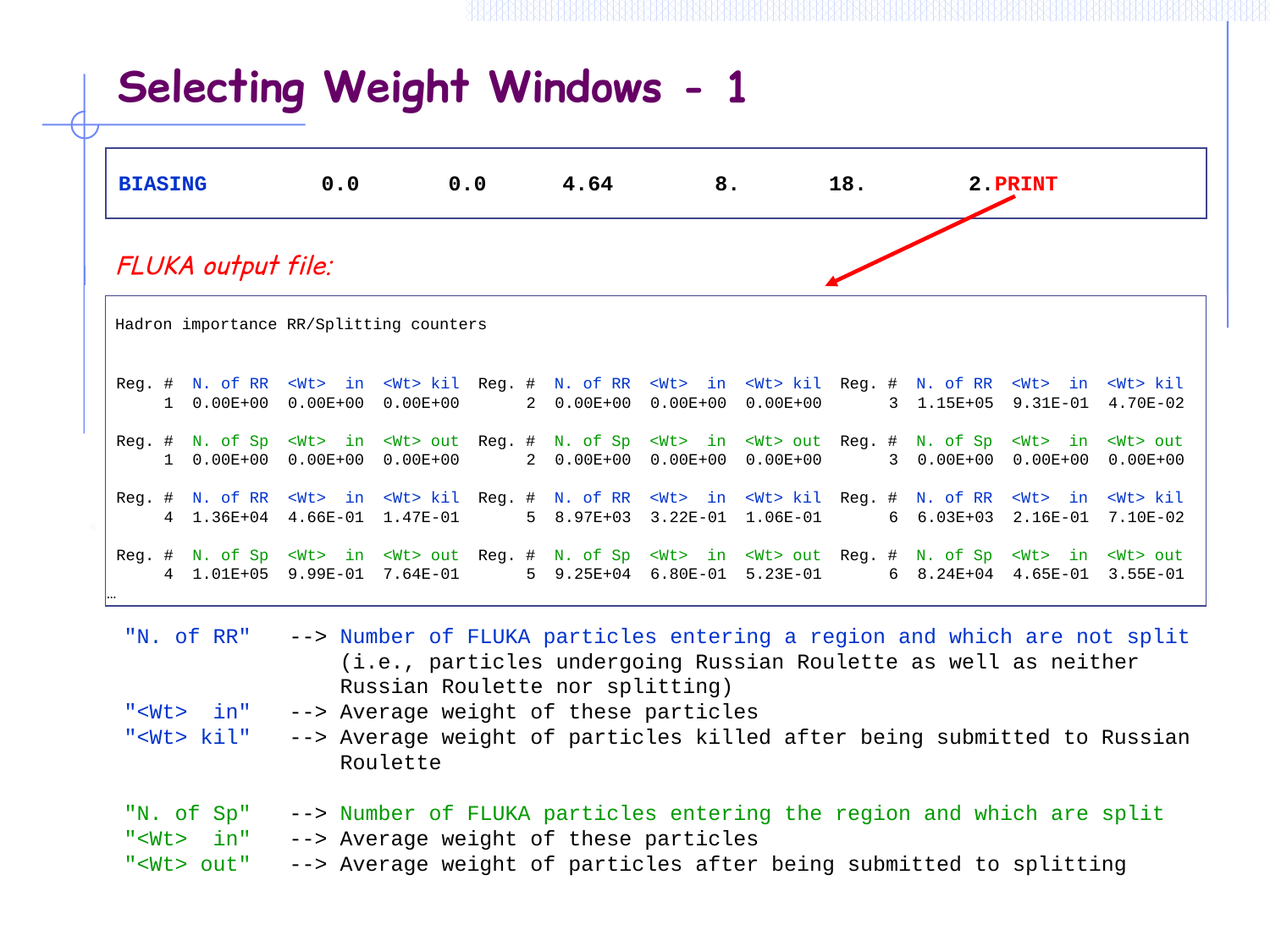

Selecting Weight Windows - 1

BIASING         0.0       0.0      4.64        8.       18.        2.PRINT

FLUKA output file:
 Hadron importance RR/Splitting counters

 Reg. #  N. of RR  <Wt>  in  <Wt> kil  Reg. #  N. of RR  <Wt>  in  <Wt> kil  Reg. #  N. of RR  <Wt>  in  <Wt> kil
      1  0.00E+00  0.00E+00  0.00E+00       2  0.00E+00  0.00E+00  0.00E+00       3  1.15E+05  9.31E-01  4.70E-02

 Reg. #  N. of Sp  <Wt>  in  <Wt> out  Reg. #  N. of Sp  <Wt>  in  <Wt> out  Reg. #  N. of Sp  <Wt>  in  <Wt> out
      1  0.00E+00  0.00E+00  0.00E+00       2  0.00E+00  0.00E+00  0.00E+00       3  0.00E+00  0.00E+00  0.00E+00

 Reg. #  N. of RR  <Wt>  in  <Wt> kil  Reg. #  N. of RR  <Wt>  in  <Wt> kil  Reg. #  N. of RR  <Wt>  in  <Wt> kil
      4  1.36E+04  4.66E-01  1.47E-01       5  8.97E+03  3.22E-01  1.06E-01       6  6.03E+03  2.16E-01  7.10E-02

 Reg. #  N. of Sp  <Wt>  in  <Wt> out  Reg. #  N. of Sp  <Wt>  in  <Wt> out  Reg. #  N. of Sp  <Wt>  in  <Wt> out
      4  1.01E+05  9.99E-01  7.64E-01       5  9.25E+04  6.80E-01  5.23E-01       6  8.24E+04  4.65E-01  3.55E-01
…

 "N. of RR"   --> Number of FLUKA particles entering a region and which are not split
                  (i.e., particles undergoing Russian Roulette as well as neither
                  Russian Roulette nor splitting)
 "<Wt>  in"   --> Average weight of these particles
 "<Wt> kil"   --> Average weight of particles killed after being submitted to Russian
                  Roulette

 "N. of Sp"   --> Number of FLUKA particles entering the region and which are split
 "<Wt>  in"   --> Average weight of these particles
 "<Wt> out"   --> Average weight of particles after being submitted to splitting